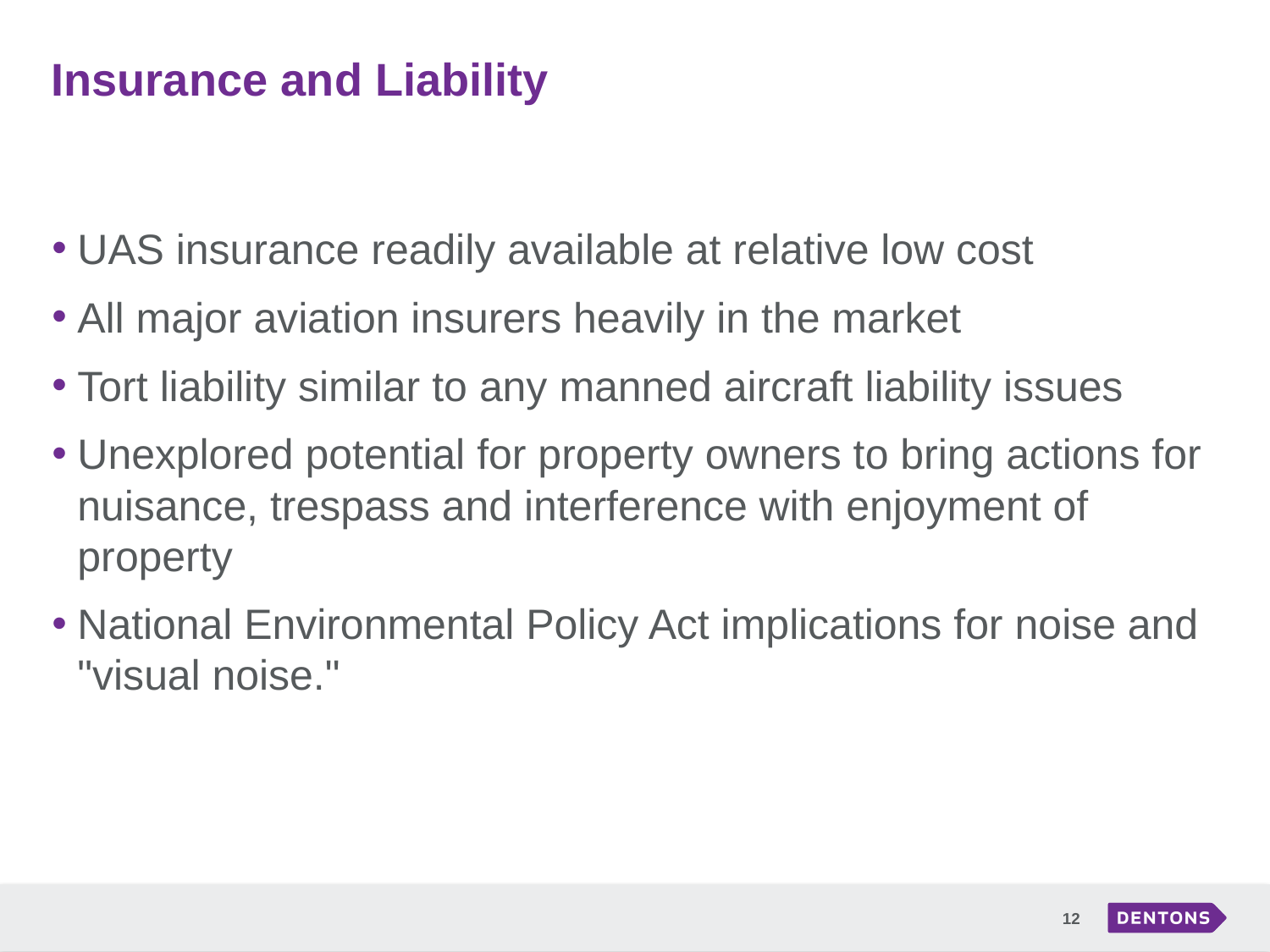

# Insurance and Liability
UAS insurance readily available at relative low cost
All major aviation insurers heavily in the market
Tort liability similar to any manned aircraft liability issues
Unexplored potential for property owners to bring actions for nuisance, trespass and interference with enjoyment of property
National Environmental Policy Act implications for noise and "visual noise."
12